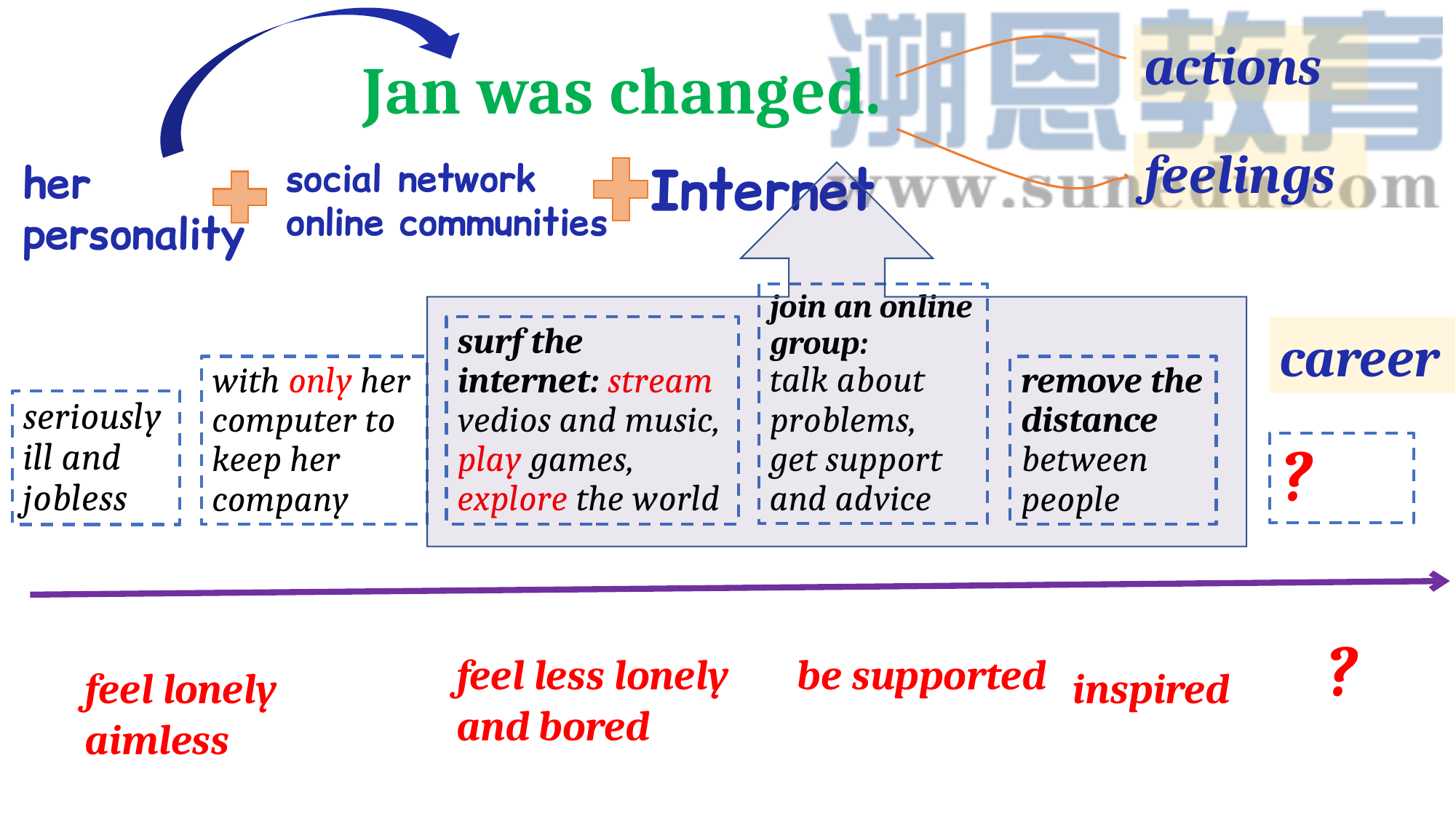

actions

Jan was changed.

feelings

her personality
social network
online communities
Internet

join an online group:
talk about problems,
get support and advice
surf the internet: stream vedios and music, play games, explore the world
career
with only her computer to keep her company
remove the distance between people
seriously ill and jobless
?
?
feel less lonely and bored
be supported
feel lonely
aimless
inspired